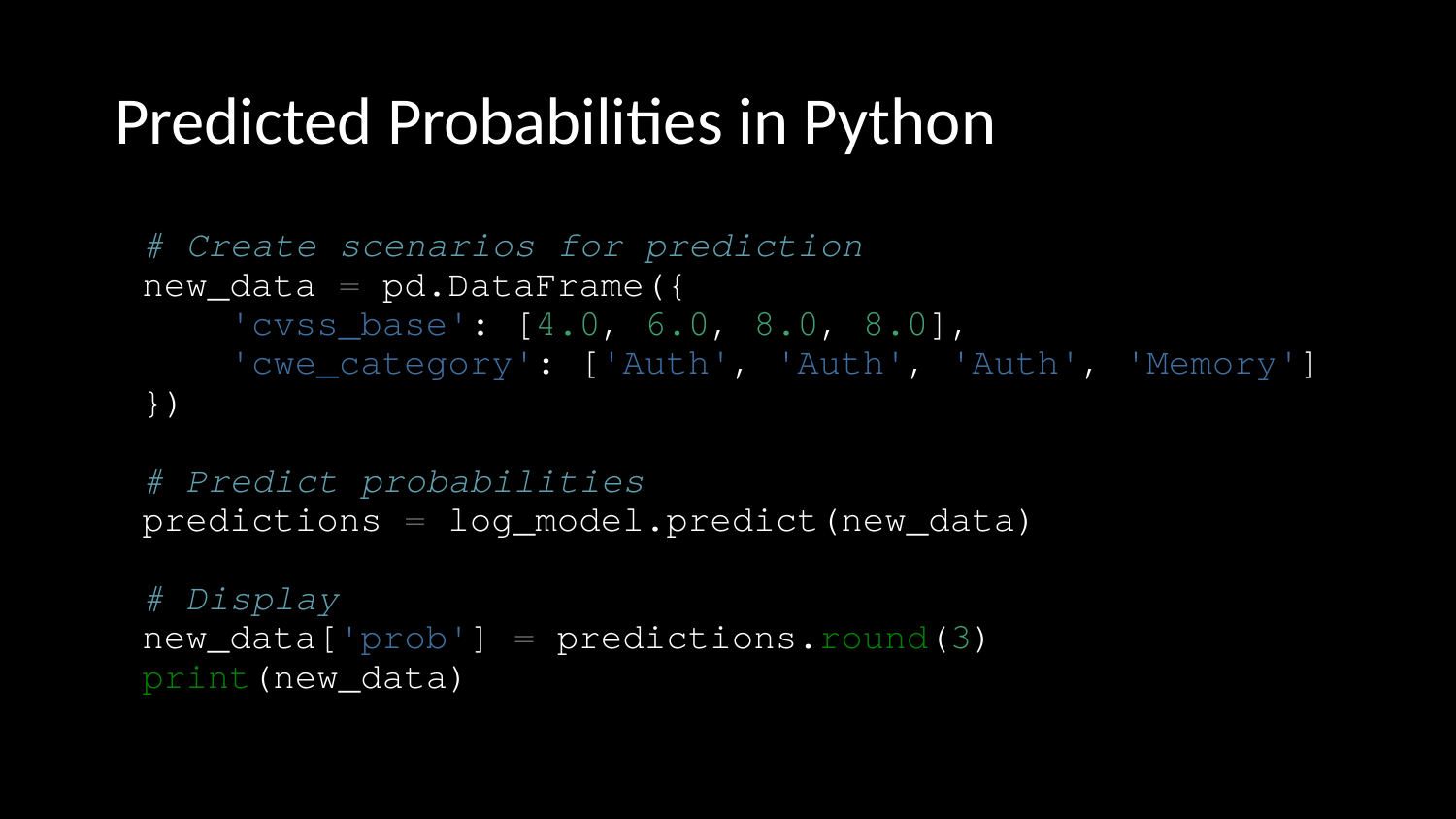

# Predicted Probabilities in Python
# Create scenarios for prediction new_data = pd.DataFrame({ 'cvss_base': [4.0, 6.0, 8.0, 8.0], 'cwe_category': ['Auth', 'Auth', 'Auth', 'Memory'] }) # Predict probabilities predictions = log_model.predict(new_data) # Display new_data['prob'] = predictions.round(3) print(new_data)